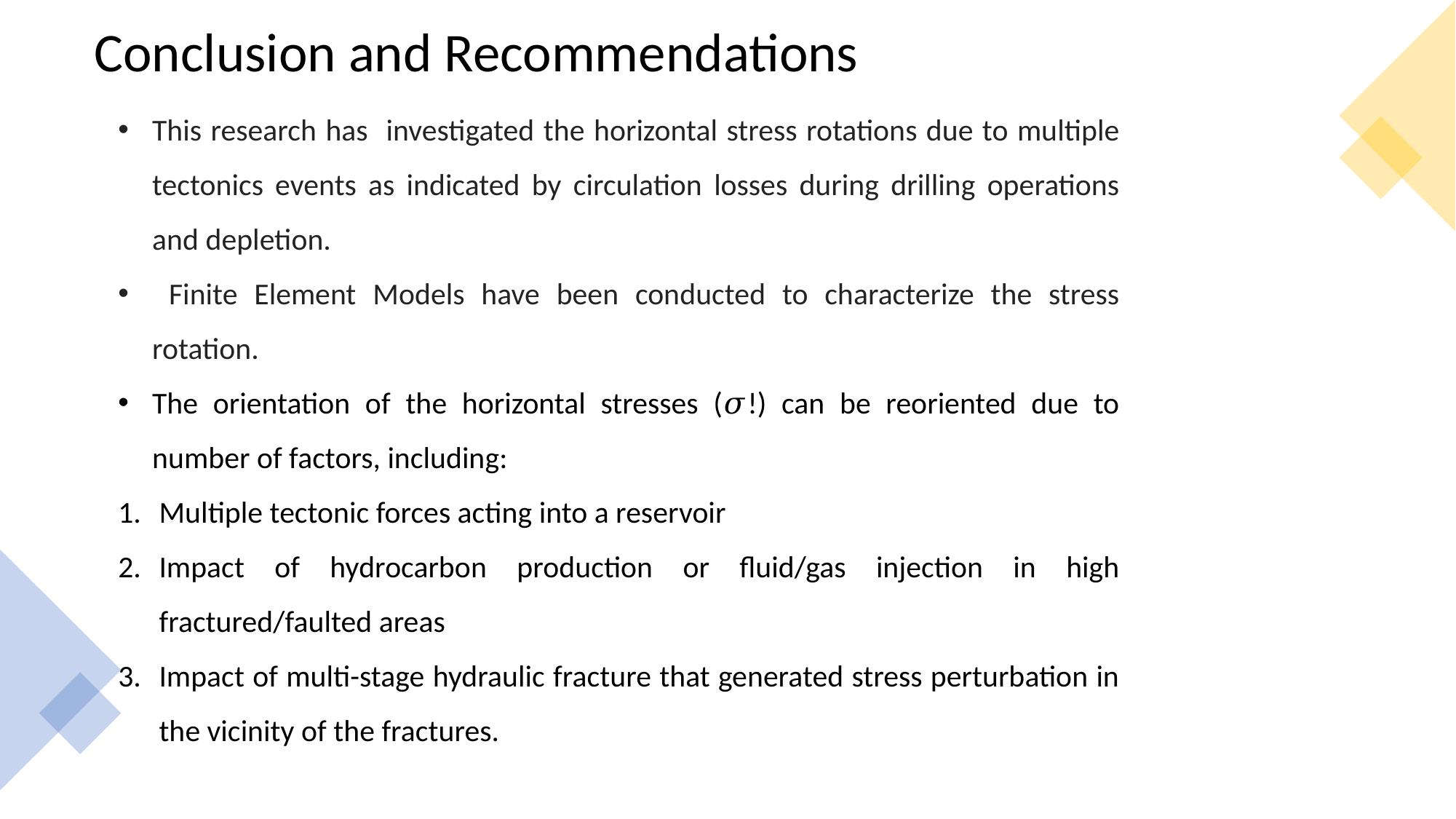

Conclusion and Recommendations
This research has  investigated the horizontal stress rotations due to multiple tectonics events as indicated by circulation losses during drilling operations and depletion.
 Finite Element Models have been conducted to characterize the stress rotation.
The orientation of the horizontal stresses (𝜎!) can be reoriented due to number of factors, including:
Multiple tectonic forces acting into a reservoir
Impact of hydrocarbon production or fluid/gas injection in high fractured/faulted areas
Impact of multi-stage hydraulic fracture that generated stress perturbation in the vicinity of the fractures.